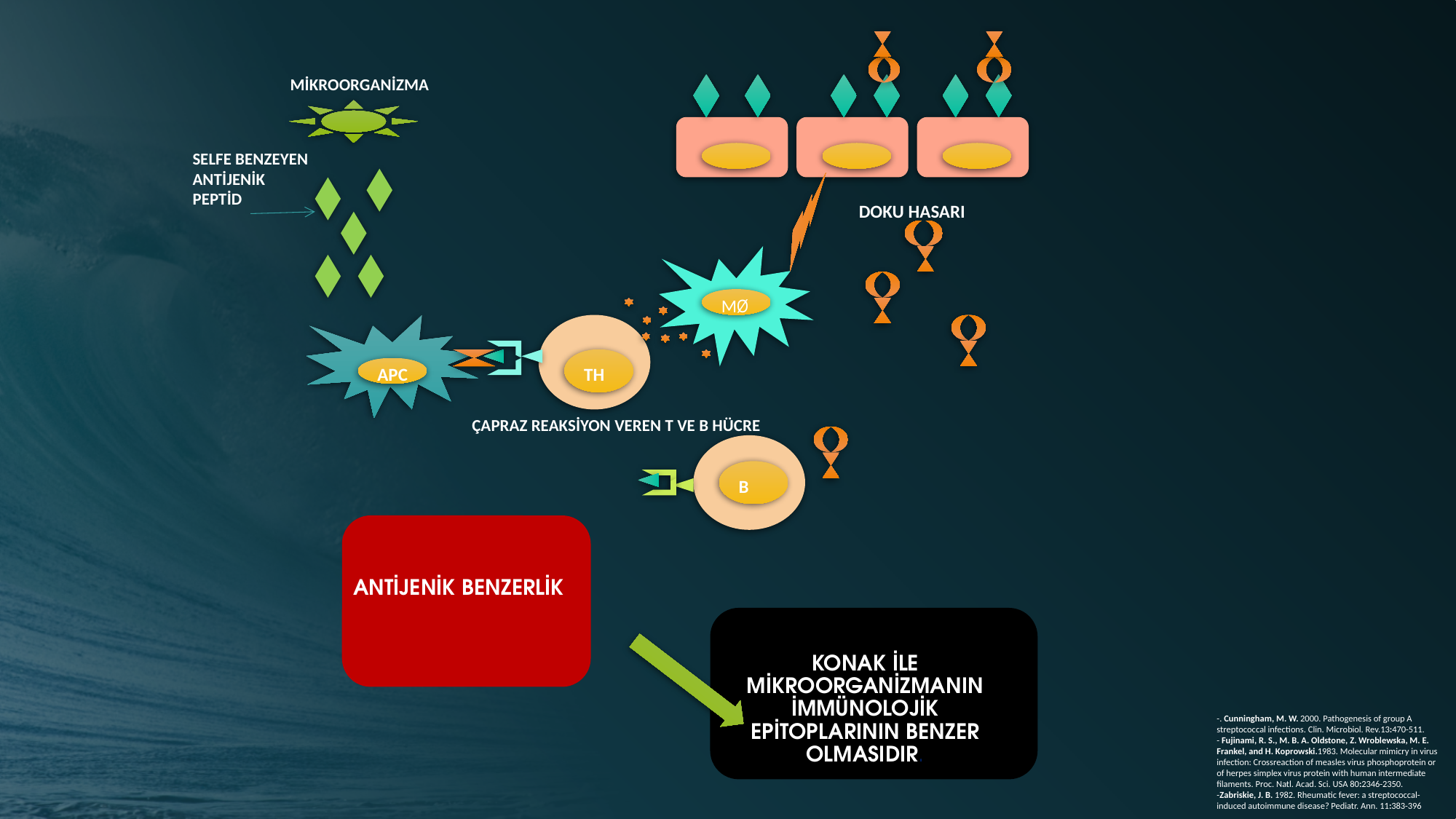

MİKROORGANİZMA

SELFE BENZEYEN ANTİJENİK PEPTİD

DOKU HASARI

MØ

APC
TH
ÇAPRAZ REAKSİYON VEREN T VE B HÜCRE

B

ANTİJENİK BENZERLİK
KONAK İLE MİKROORGANİZMANIN İMMÜNOLOJİK EPİTOPLARININ BENZER OLMASIDIR.

-. Cunningham, M. W. 2000. Pathogenesis of group A streptococcal infections. Clin. Microbiol. Rev.13:470-511.
- Fujinami, R. S., M. B. A. Oldstone, Z. Wroblewska, M. E. Frankel, and H. Koprowski.1983. Molecular mimicry in virus infection: Crossreaction of measles virus phosphoprotein or of herpes simplex virus protein with human intermediate filaments. Proc. Natl. Acad. Sci. USA 80:2346-2350.
-Zabriskie, J. B. 1982. Rheumatic fever: a streptococcal-induced autoimmune disease? Pediatr. Ann. 11:383-396